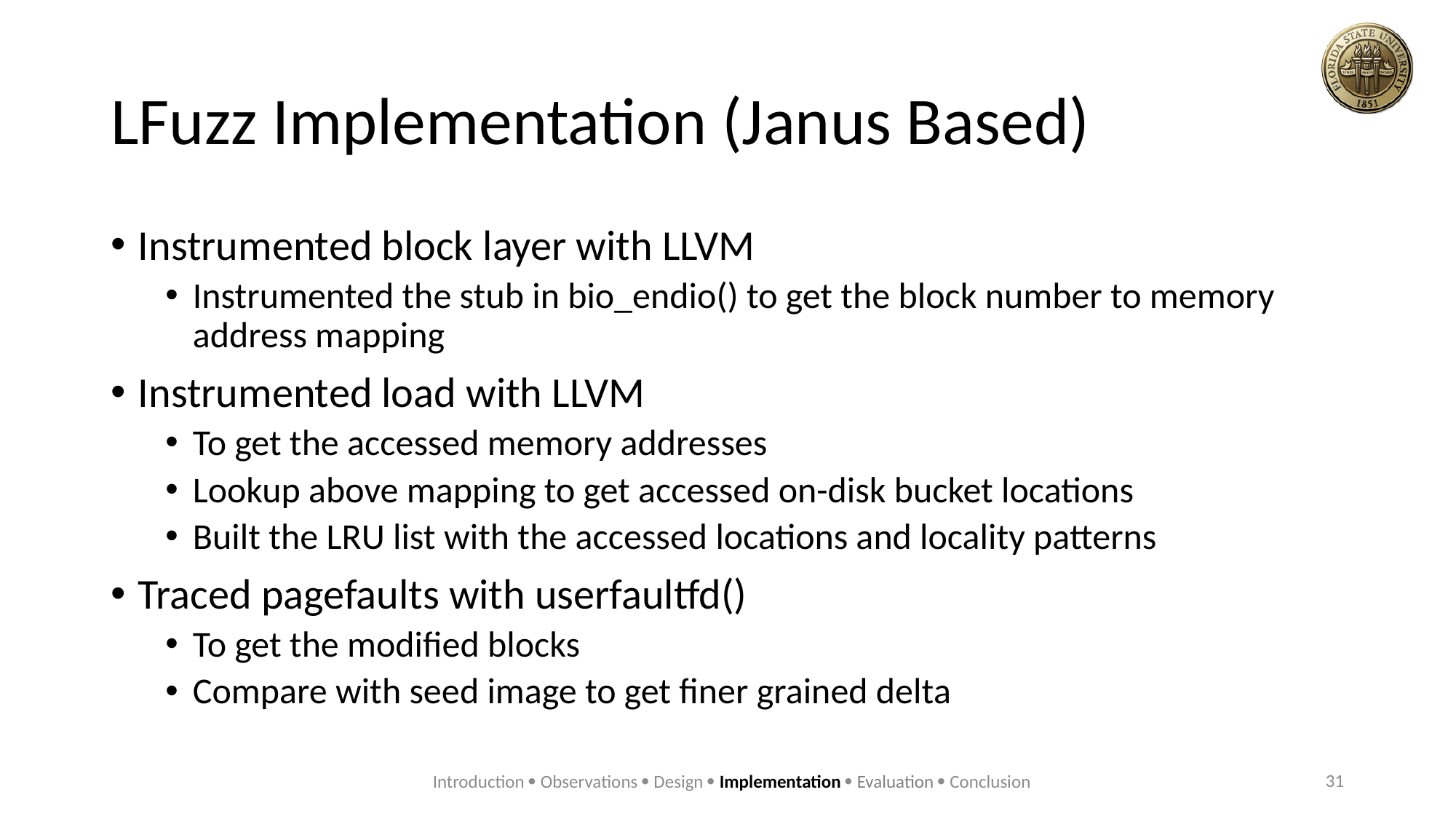

# LFuzz Implementation (Janus Based)
Instrumented block layer with LLVM
Instrumented the stub in bio_endio() to get the block number to memory address mapping
Instrumented load with LLVM
To get the accessed memory addresses
Lookup above mapping to get accessed on-disk bucket locations
Built the LRU list with the accessed locations and locality patterns
Traced pagefaults with userfaultfd()
To get the modified blocks
Compare with seed image to get finer grained delta
31
Introduction • Observations • Design • Implementation • Evaluation • Conclusion